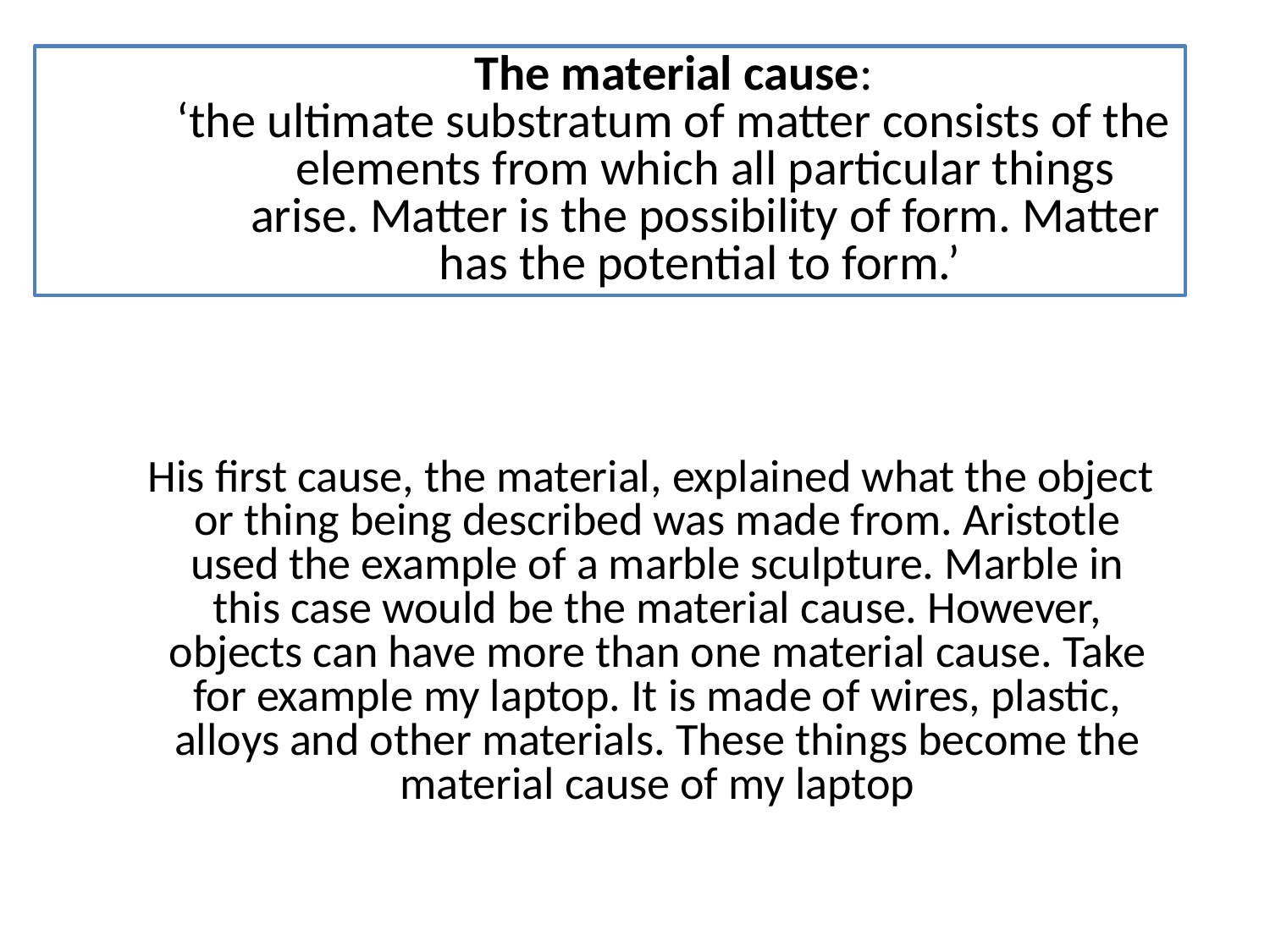

The material cause:
‘the ultimate substratum of matter consists of the elements from which all particular things arise. Matter is the possibility of form. Matter has the potential to form.’

       His first cause, the material, explained what the object or thing being described was made from. Aristotle used the example of a marble sculpture. Marble in this case would be the material cause. However, objects can have more than one material cause. Take for example my laptop. It is made of wires, plastic, alloys and other materials. These things become the material cause of my laptop